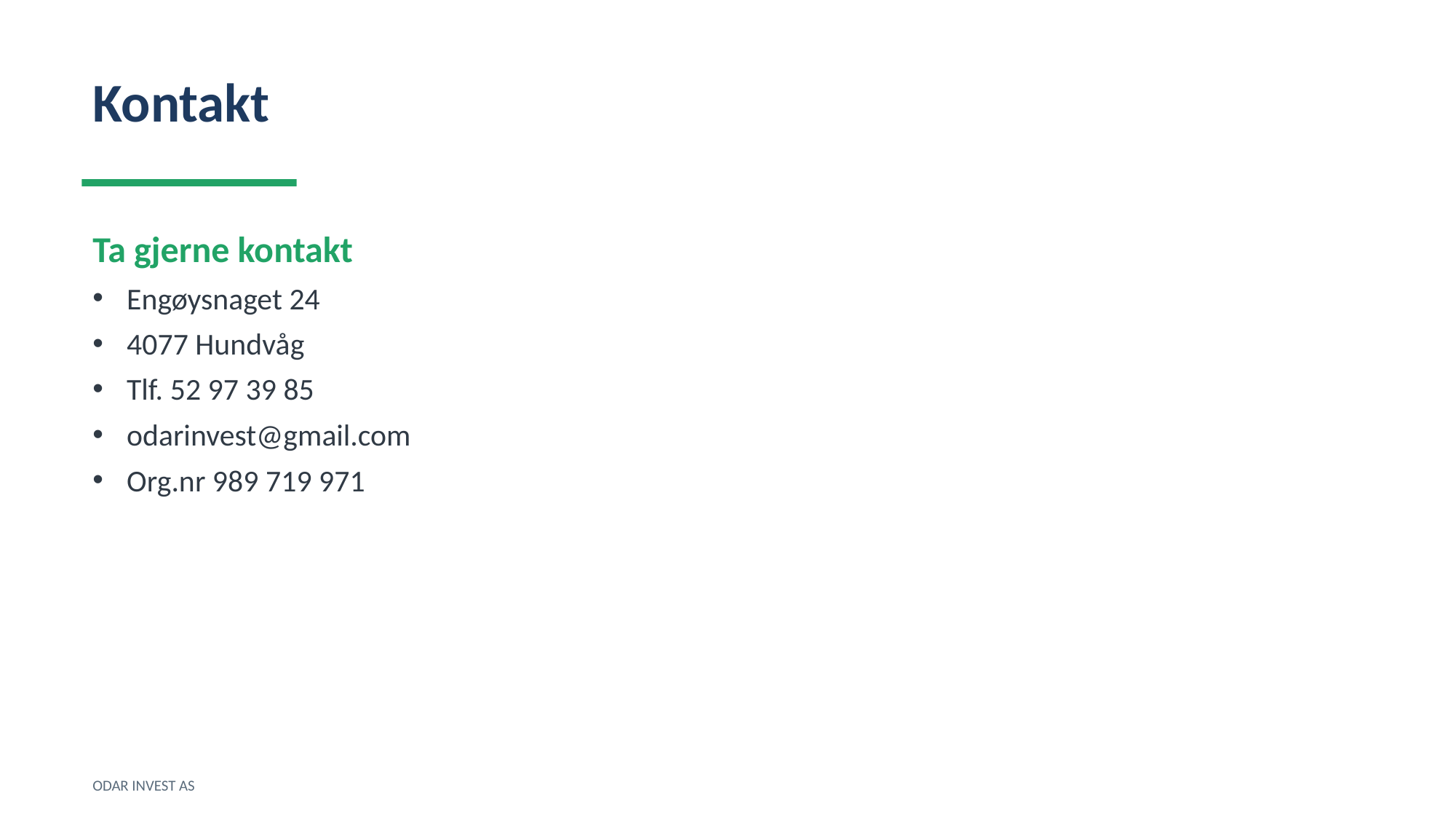

Kontakt

Ta gjerne kontakt
Engøysnaget 24
4077 Hundvåg
Tlf. 52 97 39 85
odarinvest@gmail.com
Org.nr 989 719 971
ODAR INVEST AS